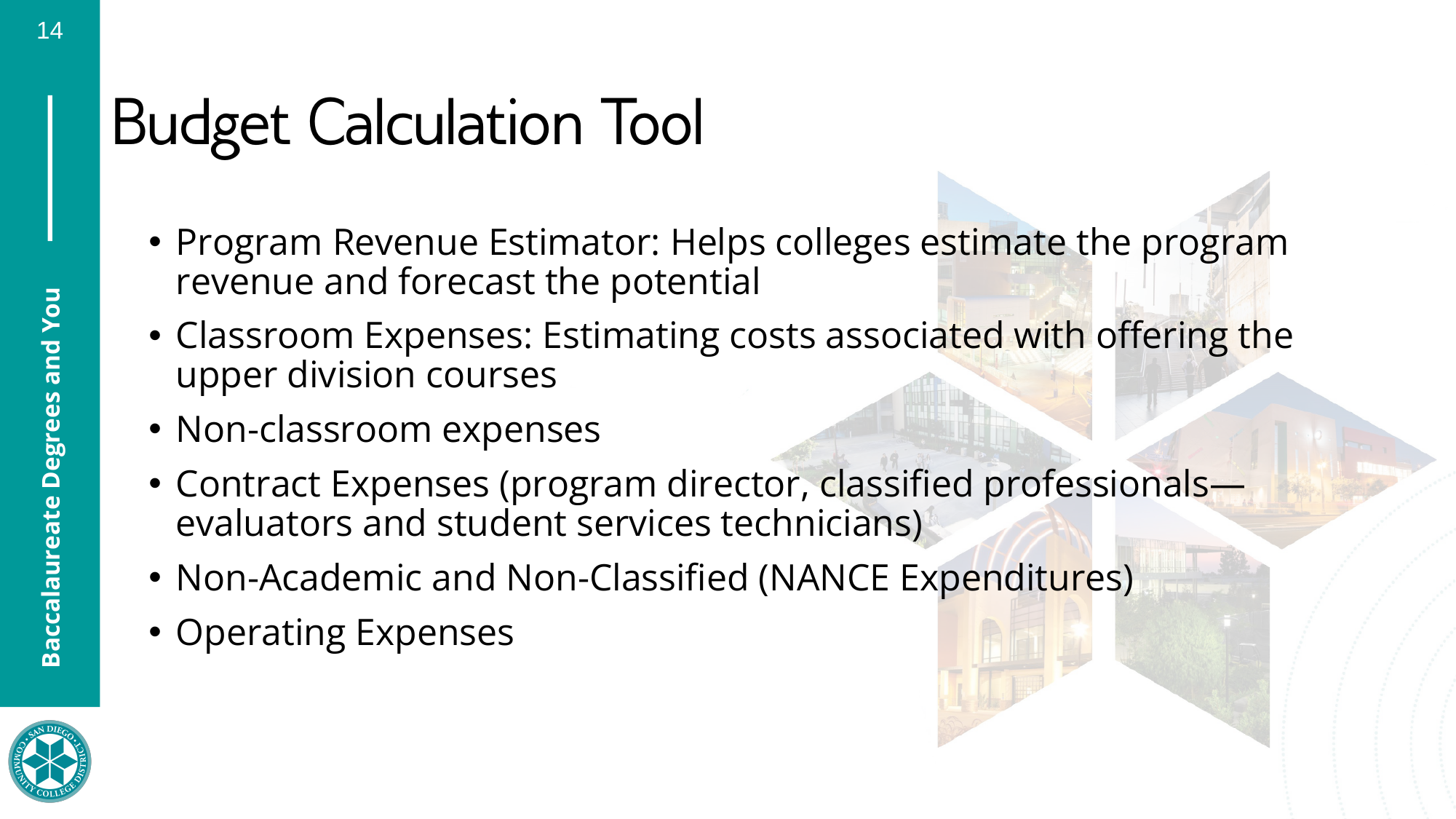

# Budget Calculation Tool
Program Revenue Estimator: Helps colleges estimate the program revenue and forecast the potential
Classroom Expenses: Estimating costs associated with offering the upper division courses
Non-classroom expenses
Contract Expenses (program director, classified professionals—evaluators and student services technicians)
Non-Academic and Non-Classified (NANCE Expenditures)
Operating Expenses